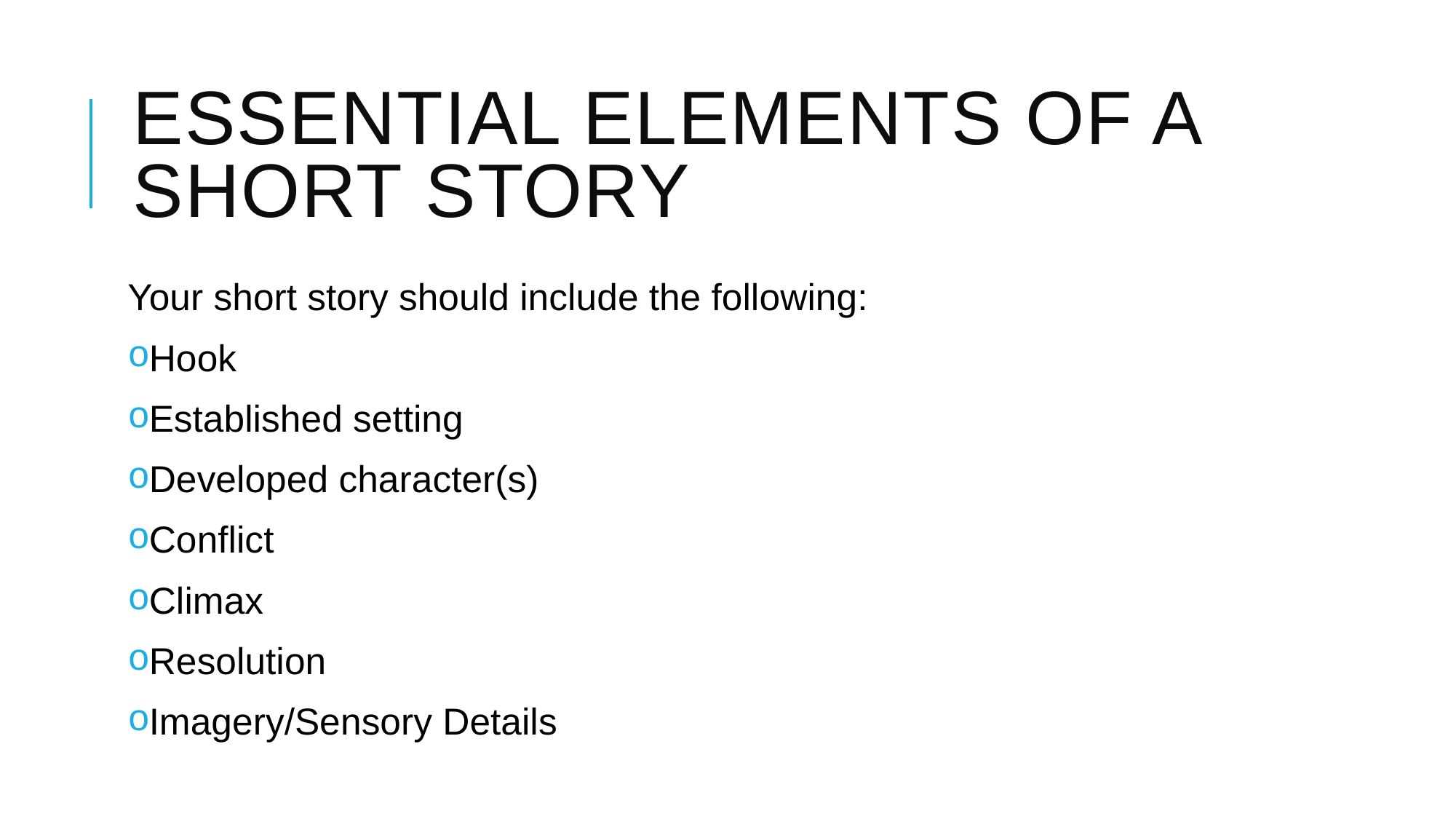

# ESSENTIAL ELEMENTS OF A SHORT STORY
Your short story should include the following:
Hook
Established setting
Developed character(s)
Conflict
Climax
Resolution
Imagery/Sensory Details